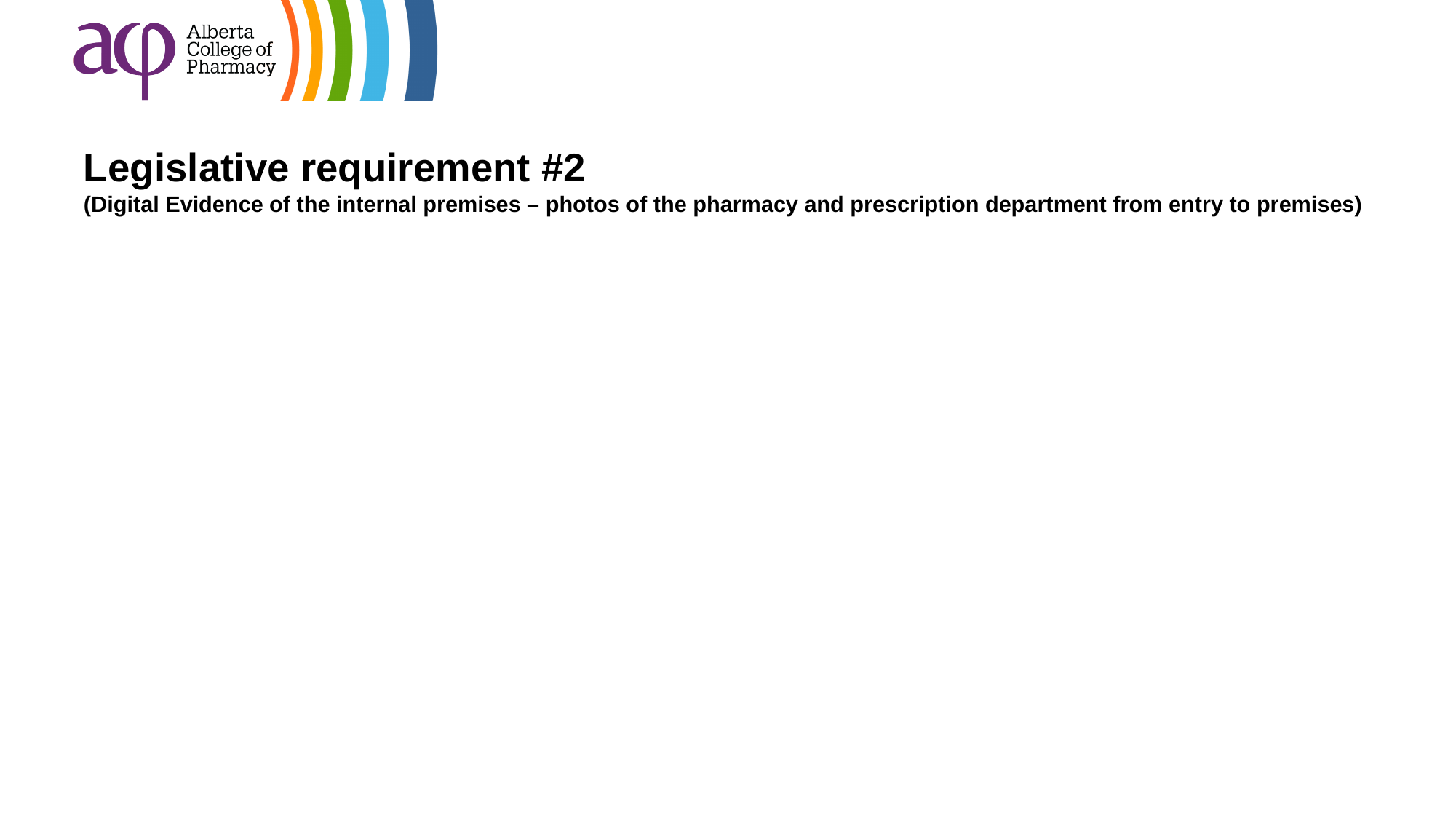

# Legislative requirement #2 (Digital Evidence of the internal premises – photos of the pharmacy and prescription department from entry to premises)